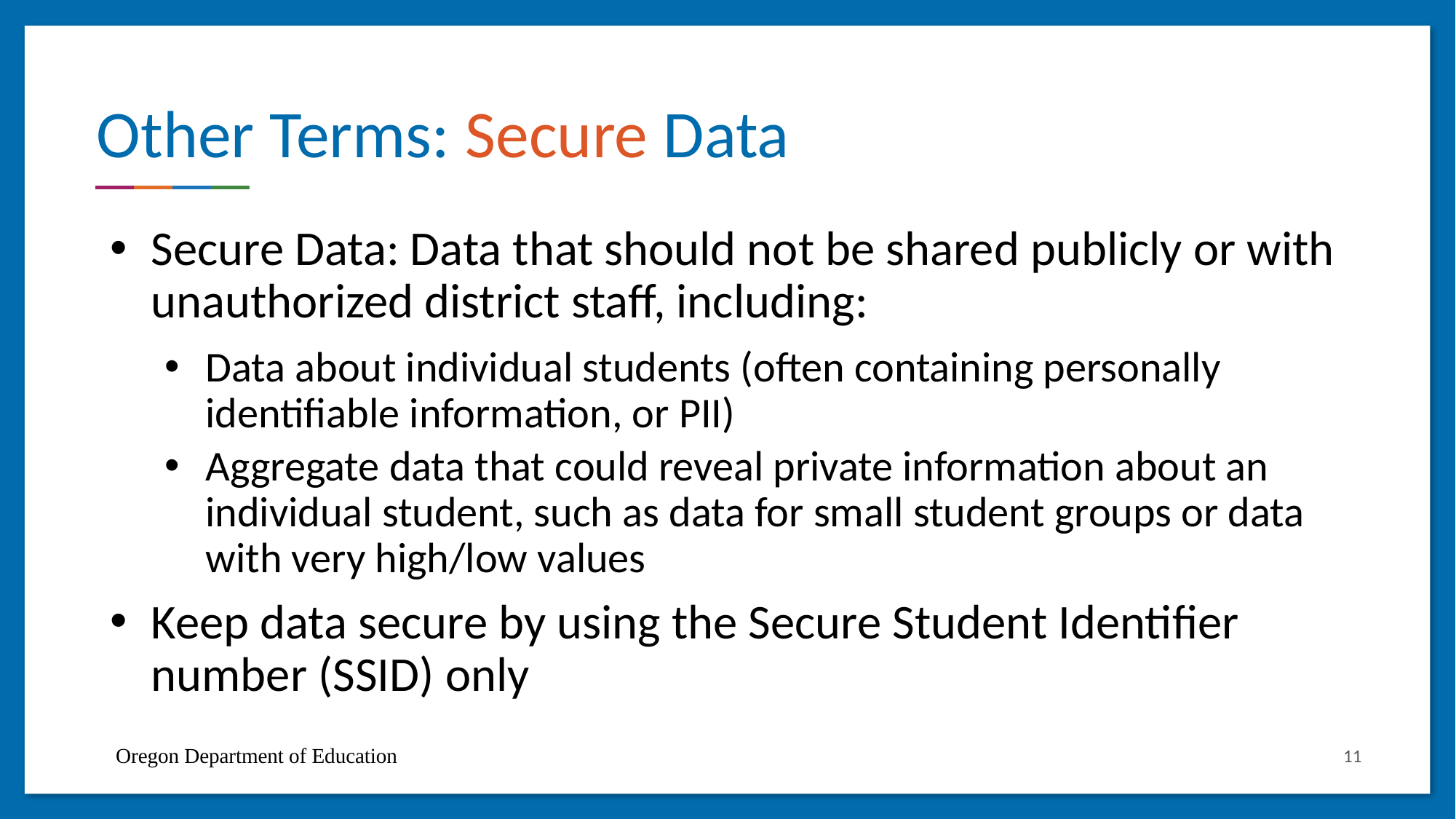

# Other Terms: Secure Data
Secure Data: Data that should not be shared publicly or with unauthorized district staff, including:
Data about individual students (often containing personally identifiable information, or PII)
Aggregate data that could reveal private information about an individual student, such as data for small student groups or data with very high/low values
Keep data secure by using the Secure Student Identifier number (SSID) only
Oregon Department of Education
11